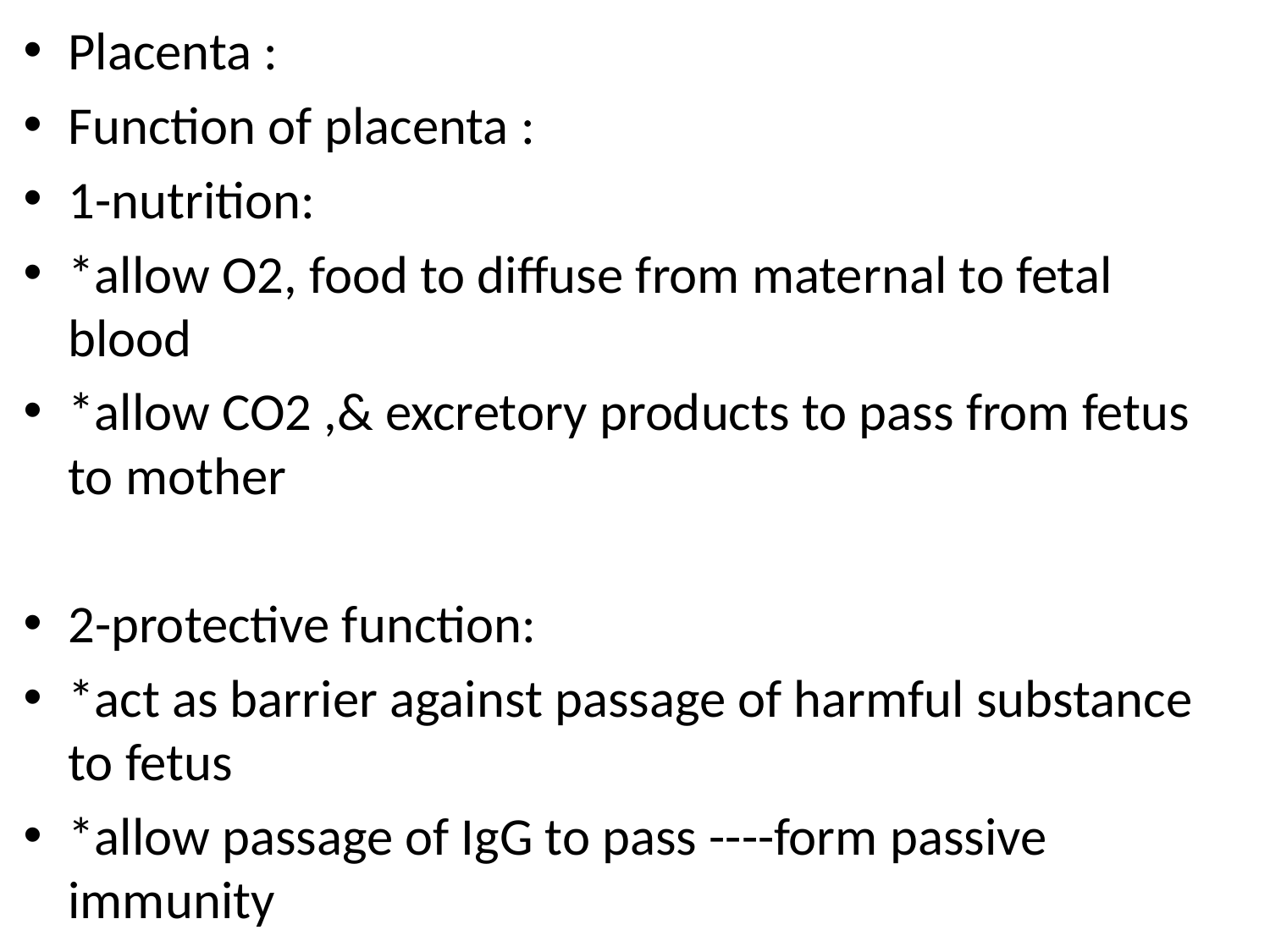

Placenta :
Function of placenta :
1-nutrition:
*allow O2, food to diffuse from maternal to fetal blood
*allow CO2 ,& excretory products to pass from fetus to mother

2-protective function:
*act as barrier against passage of harmful substance to fetus
*allow passage of IgG to pass ----form passive immunity
#